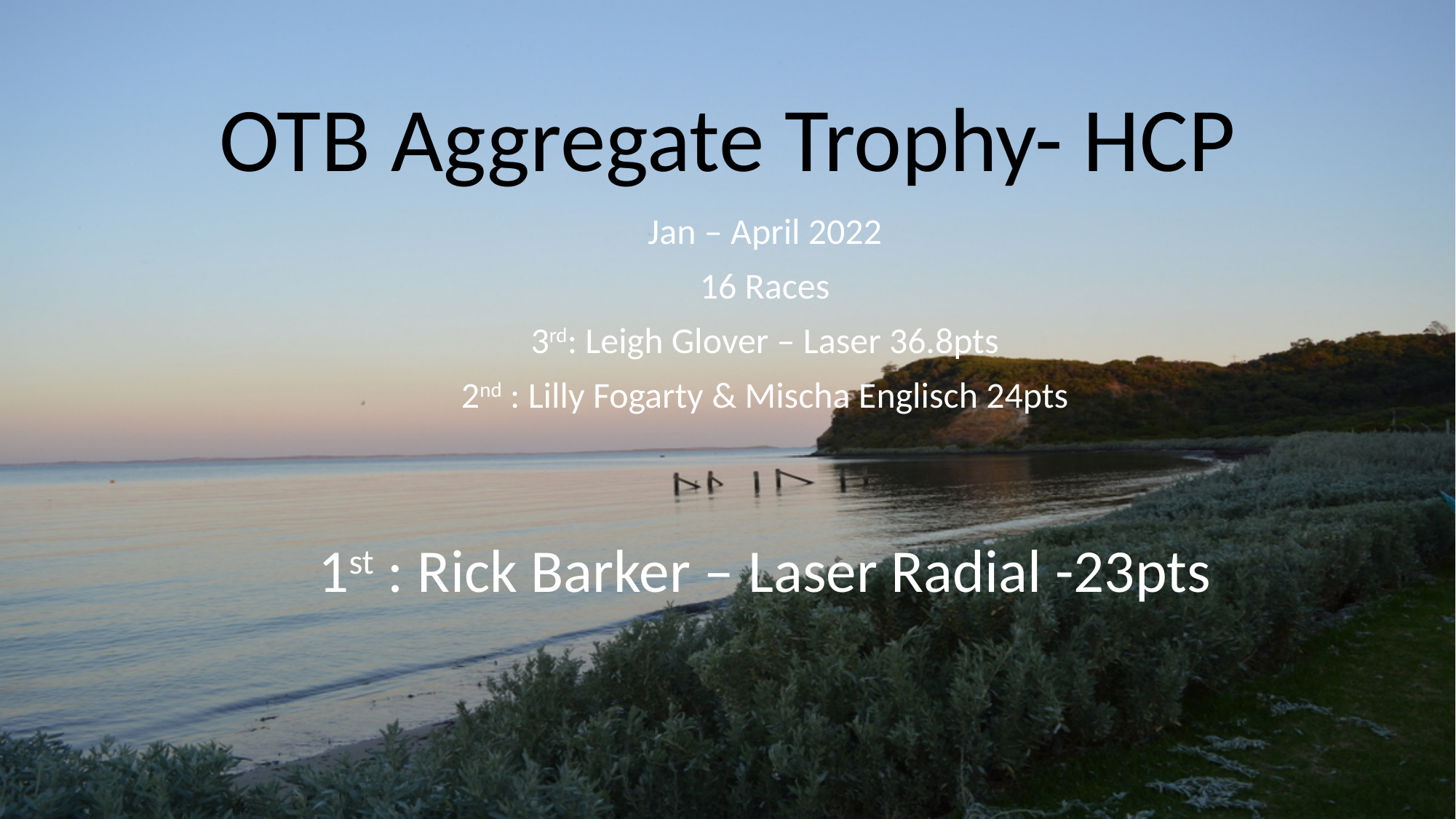

# OTB Aggregate Trophy- HCP
Jan – April 2022
16 Races
3rd: Leigh Glover – Laser 36.8pts
2nd : Lilly Fogarty & Mischa Englisch 24pts

1st : Rick Barker – Laser Radial -23pts